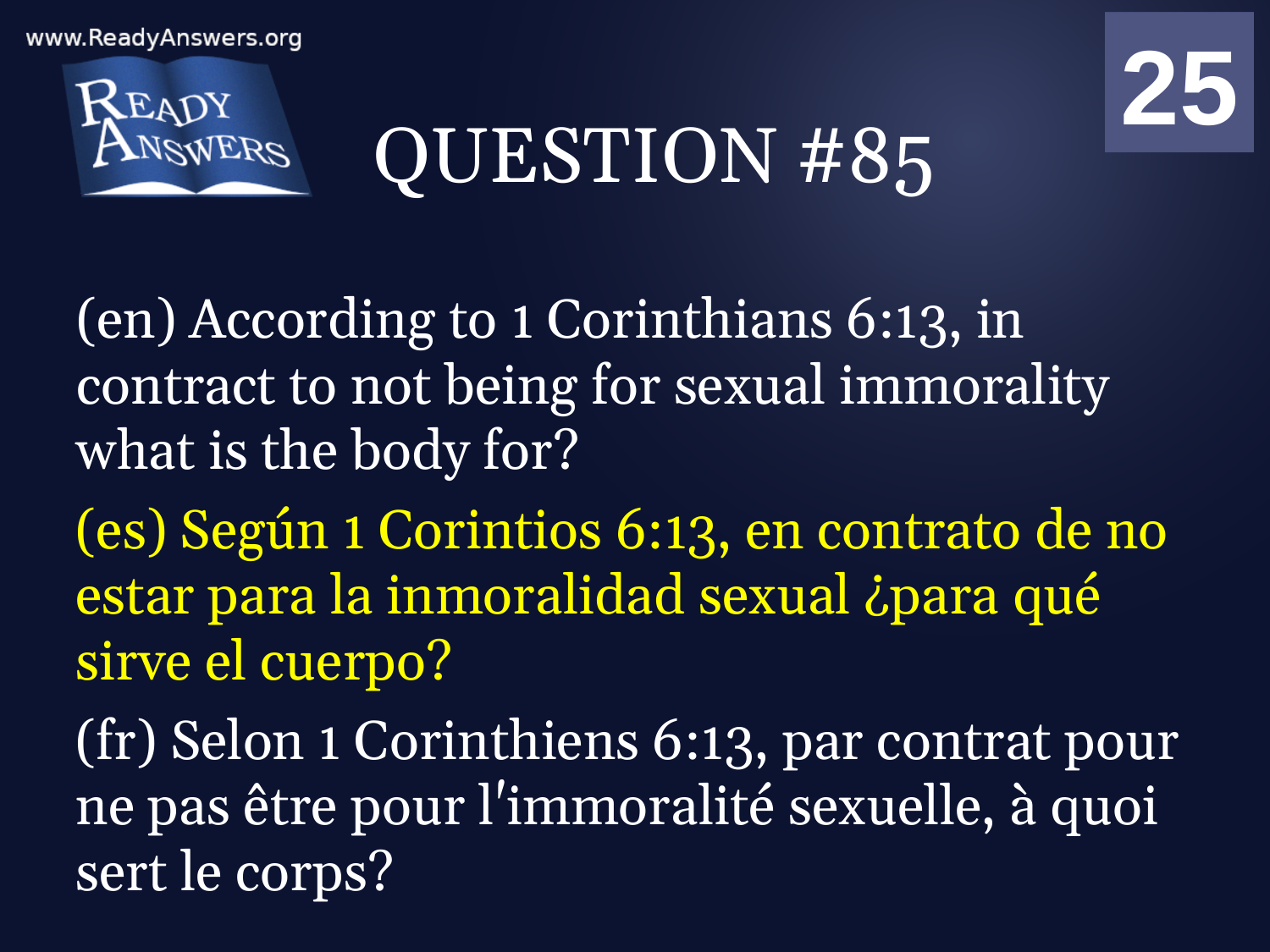

01
02
03
04
05
06
07
08
09
10
11
12
13
14
15
16
17
18
19
20
21
22
23
24
25
00
# QUESTION #85
(en) According to 1 Corinthians 6:13, in contract to not being for sexual immorality what is the body for?
(es) Según 1 Corintios 6:13, en contrato de no estar para la inmoralidad sexual ¿para qué sirve el cuerpo?
(fr) Selon 1 Corinthiens 6:13, par contrat pour ne pas être pour l'immoralité sexuelle, à quoi sert le corps?